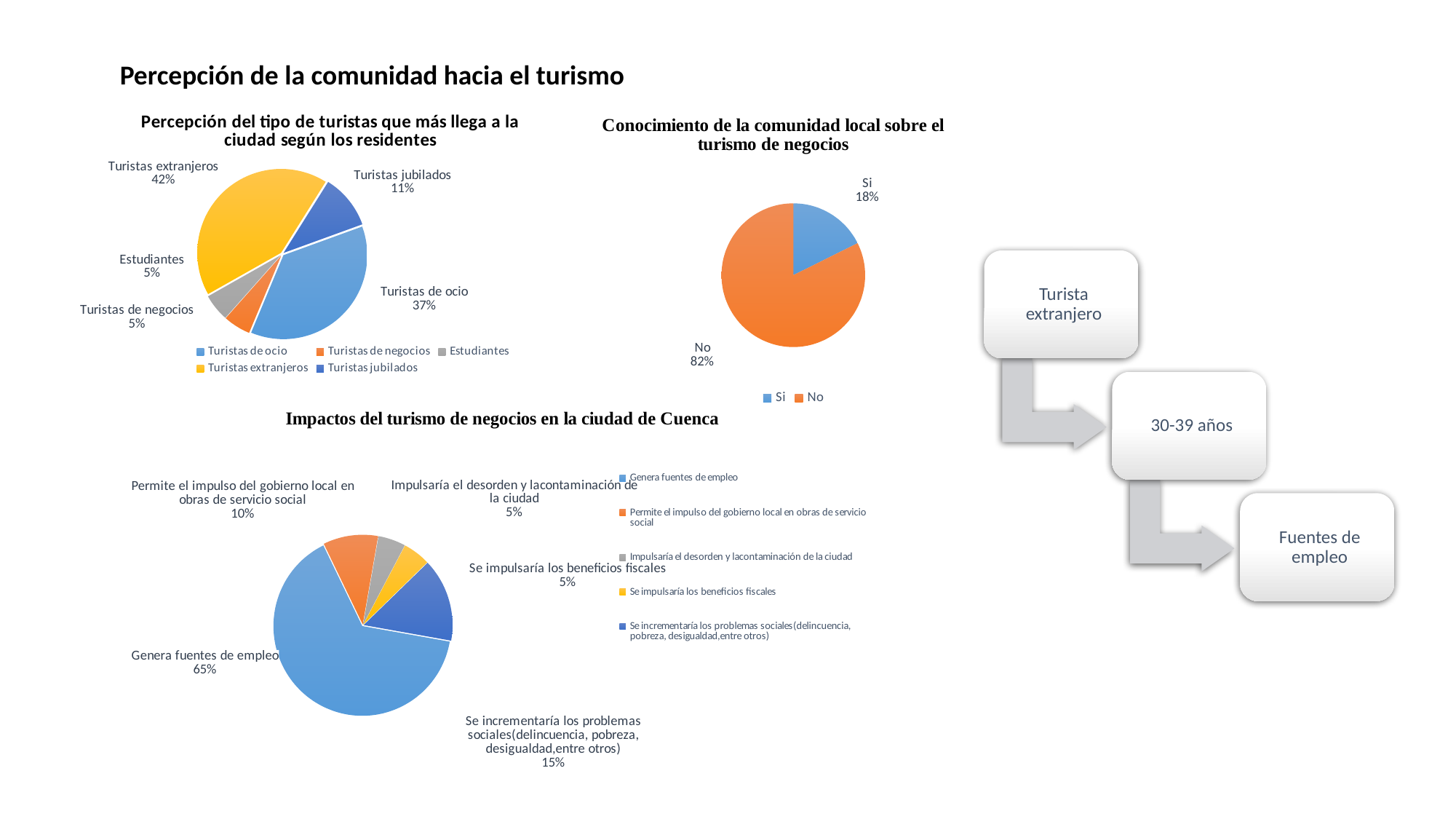

Percepción de la comunidad hacia el turismo
Turista extranjero

30-39 años

Fuentes de empleo

### Chart: Percepción del tipo de turistas que más llega a la ciudad según los residentes

| Category |  |
|---|---|
| Turistas de ocio | 7.0 |
| Turistas de negocios | 1.0 |
| Estudiantes | 1.0 |
| Turistas extranjeros | 8.0 |
| Turistas jubilados | 2.0 |

### Chart: Conocimiento de la comunidad local sobre el turismo de negocios

| Category |  |
|---|---|
| Si | 3.0 |
| No | 14.0 |

### Chart: Impactos del turismo de negocios en la ciudad de Cuenca

| Category |  |
|---|---|
| Genera fuentes de empleo | 13.0 |
| Permite el impulso del gobierno local en obras de servicio social | 2.0 |
| Impulsaría el desorden y lacontaminación de la ciudad | 1.0 |
| Se impulsaría los beneficios fiscales | 1.0 |
| Se incrementaría los problemas sociales(delincuencia, pobreza, desigualdad,entre otros) | 3.0 |